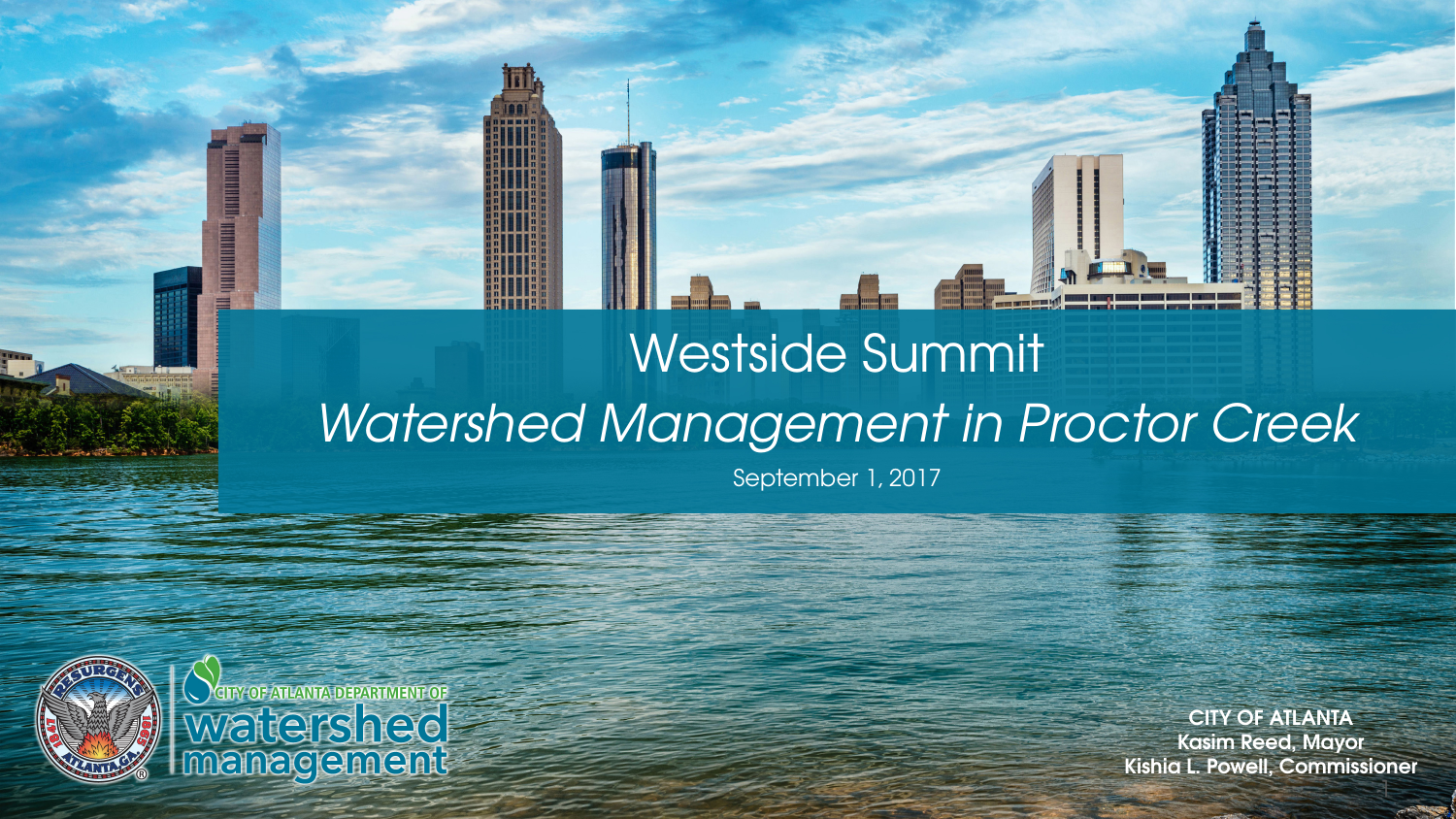

Westside Summit
Watershed Management in Proctor Creek
September 1, 2017
CITY OF ATLANTA
Kasim Reed, Mayor
Kishia L. Powell, Commissioner
1